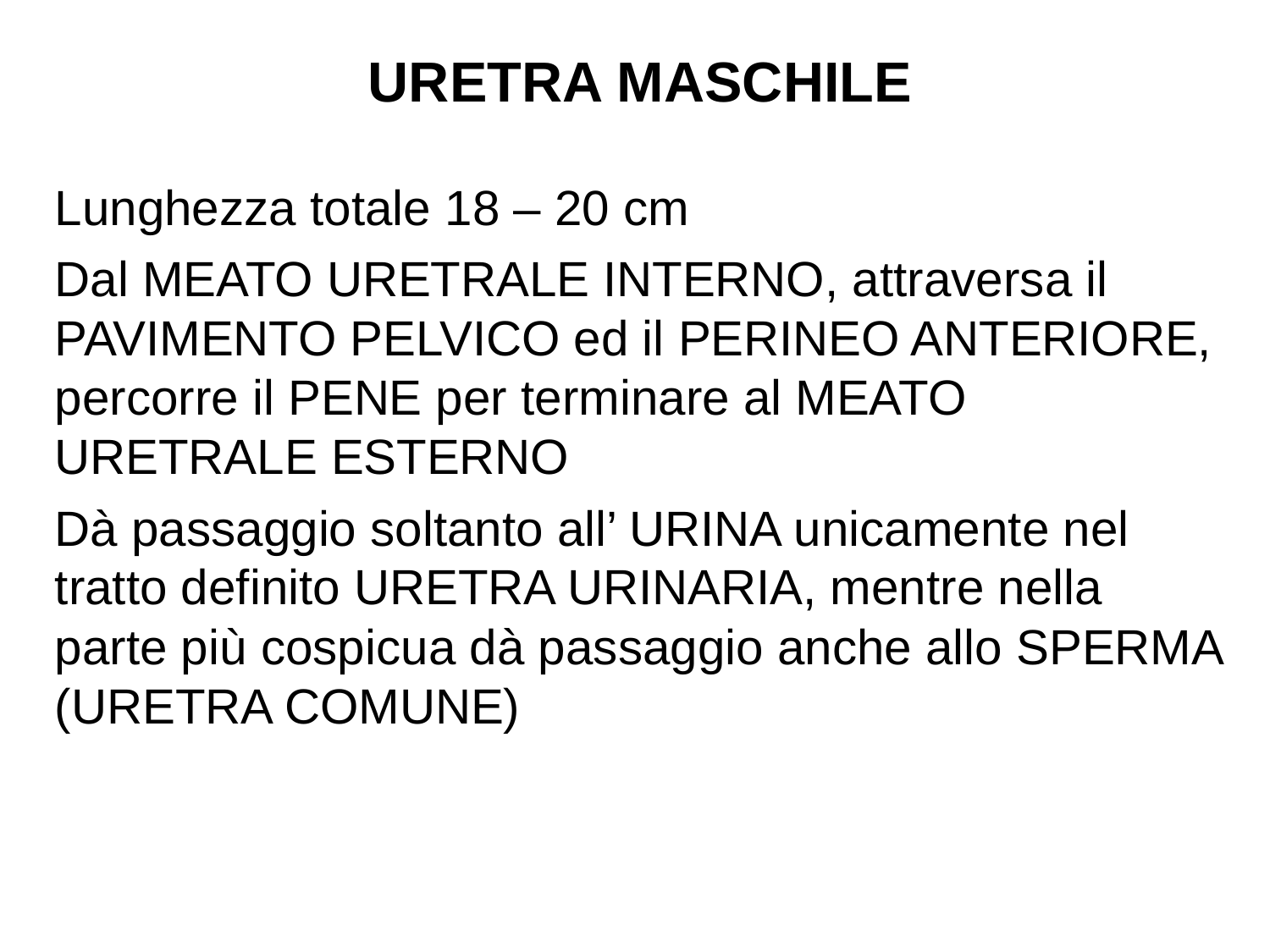

# URETRA MASCHILE
Lunghezza totale 18 – 20 cm
Dal MEATO URETRALE INTERNO, attraversa il PAVIMENTO PELVICO ed il PERINEO ANTERIORE, percorre il PENE per terminare al MEATO URETRALE ESTERNO
Dà passaggio soltanto all’ URINA unicamente nel tratto definito URETRA URINARIA, mentre nella parte più cospicua dà passaggio anche allo SPERMA (URETRA COMUNE)